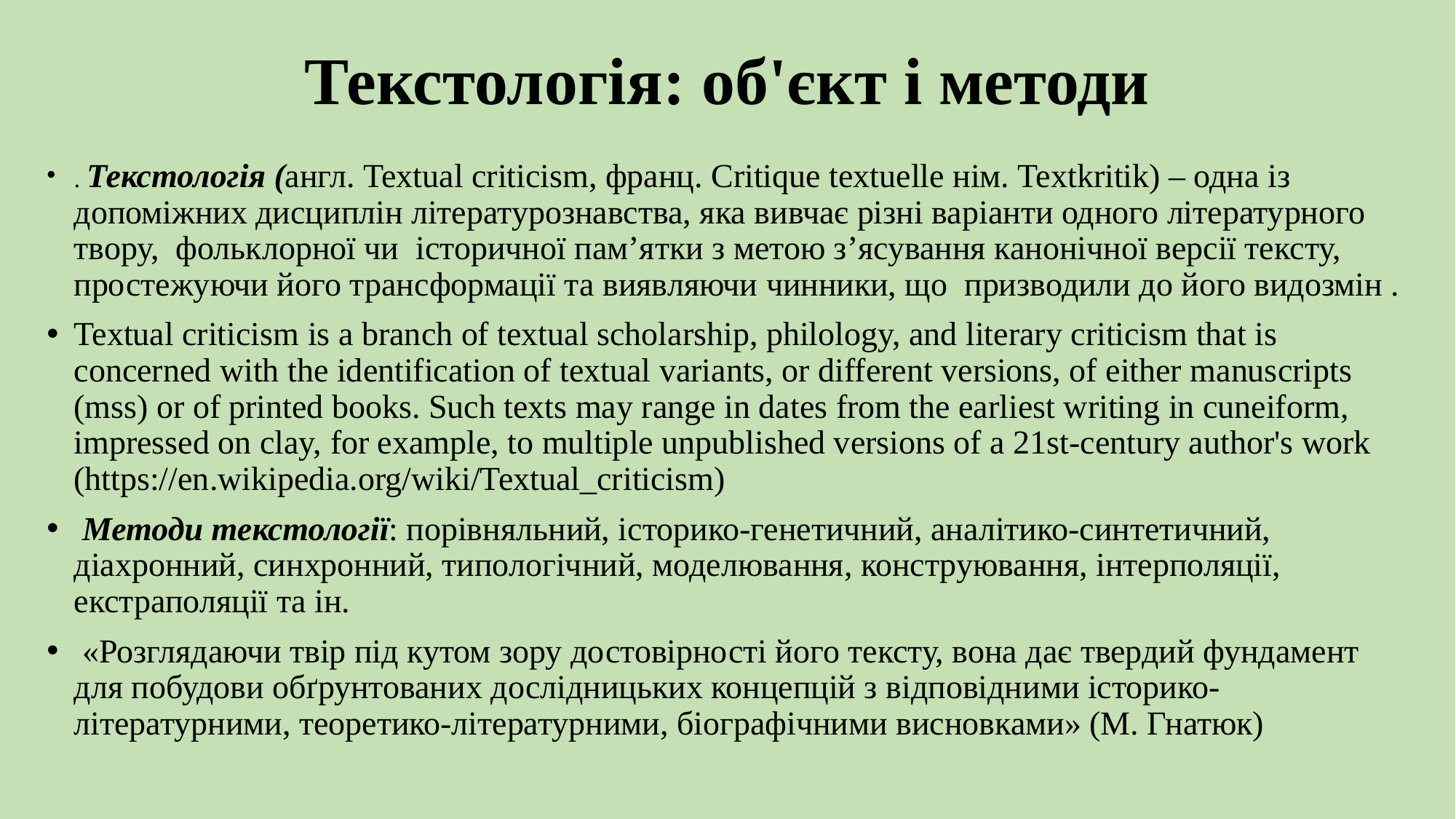

# Текстологія: об'єкт і методи
. Текстологія (англ. Textual criticism, франц. Critique textuelle нім. Textkritik) – одна із допоміжних дисциплін літературознавства, яка вивчає різні варіанти одного літературного твору,  фольклорної чи  історичної пам’ятки з метою з’ясування канонічної версії тексту, простежуючи його трансформації та виявляючи чинники, що  призводили до його видозмін .
Textual criticism is a branch of textual scholarship, philology, and literary criticism that is concerned with the identification of textual variants, or different versions, of either manuscripts (mss) or of printed books. Such texts may range in dates from the earliest writing in cuneiform, impressed on clay, for example, to multiple unpublished versions of a 21st-century author's work (https://en.wikipedia.org/wiki/Textual_criticism)
 Методи текстології: порівняльний, історико-генетичний, аналітико-синтетичний, діахронний, синхронний, типологічний, моделювання, конструювання, інтерполяції, екстраполяції та ін.
 «Розглядаючи твір під кутом зору достовірності його тексту, вона дає твердий фундамент для побудови обґрунтованих дослідницьких концепцій з відповідними історико-літературними, теоретико-літературними, біографічними висновками» (М. Гнатюк)